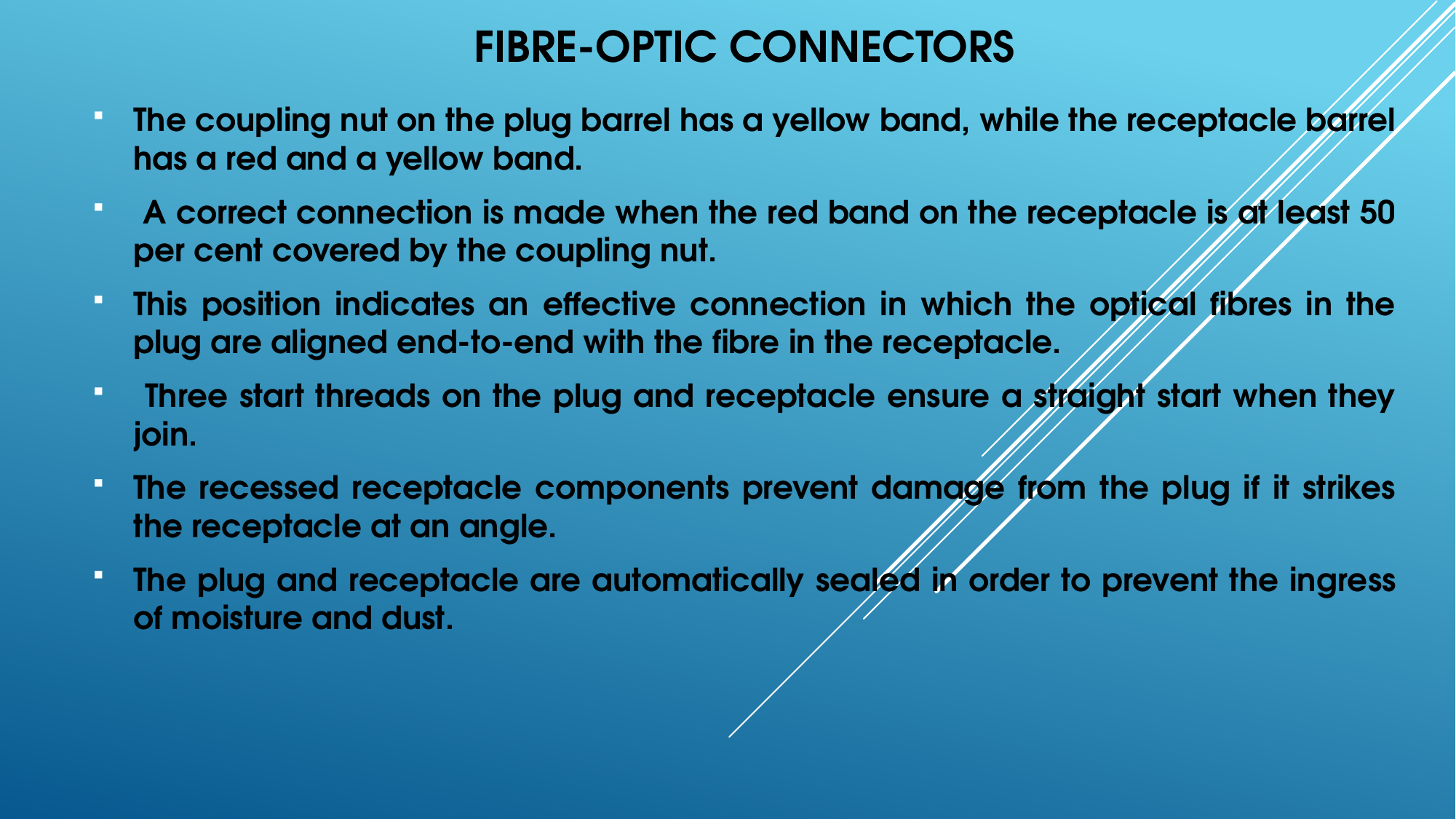

# Fibre-optic connectors
The coupling nut on the plug barrel has a yellow band, while the receptacle barrel has a red and a yellow band.
 A correct connection is made when the red band on the receptacle is at least 50 per cent covered by the coupling nut.
This position indicates an effective connection in which the optical fibres in the plug are aligned end-to-end with the fibre in the receptacle.
 Three start threads on the plug and receptacle ensure a straight start when they join.
The recessed receptacle components prevent damage from the plug if it strikes the receptacle at an angle.
The plug and receptacle are automatically sealed in order to prevent the ingress of moisture and dust.